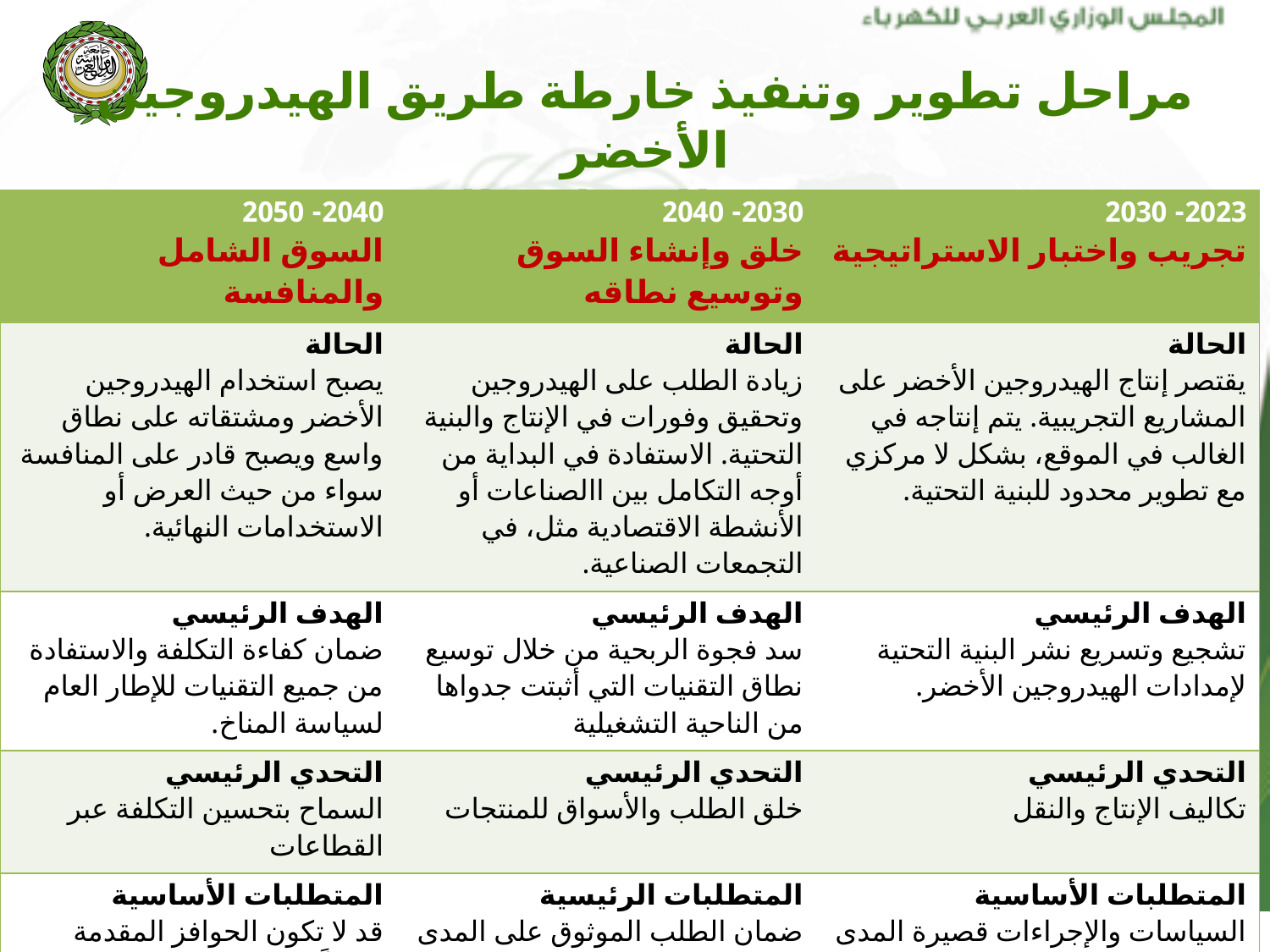

مراحل تطوير وتنفيذ خارطة طريق الهيدروجين الأخضر
2023-2050 للمنطقة العربية
| 2040- 2050 السوق الشامل والمنافسة | 2030- 2040 خلق وإنشاء السوق وتوسيع نطاقه | 2023- 2030 تجريب واختبار الاستراتيجية |
| --- | --- | --- |
| الحالة يصبح استخدام الهيدروجين الأخضر ومشتقاته على نطاق واسع ويصبح قادر على المنافسة سواء من حيث العرض أو الاستخدامات النهائية. | الحالة زيادة الطلب على الهيدروجين وتحقيق وفورات في الإنتاج والبنية التحتية. الاستفادة في البداية من أوجه التكامل بين االصناعات أو الأنشطة الاقتصادية مثل، في التجمعات الصناعية. | الحالة يقتصر إنتاج الهيدروجين الأخضر على المشاريع التجريبية. يتم إنتاجه في الغالب في الموقع، بشكل لا مركزي مع تطوير محدود للبنية التحتية. |
| الهدف الرئيسي ضمان كفاءة التكلفة والاستفادة من جميع التقنيات للإطار العام لسياسة المناخ. | الهدف الرئيسي سد فجوة الربحية من خلال توسيع نطاق التقنيات التي أثبتت جدواها من الناحية التشغيلية | الهدف الرئيسي تشجيع وتسريع نشر البنية التحتية لإمدادات الهيدروجين الأخضر. |
| التحدي الرئيسي السماح بتحسين التكلفة عبر القطاعات | التحدي الرئيسي خلق الطلب والأسواق للمنتجات | التحدي الرئيسي تكاليف الإنتاج والنقل |
| المتطلبات الأساسية قد لا تكون الحوافز المقدمة سابقاً محايدة من الناحية التكنولوجية وتعوق تحسين التكلفة، ويلزم الإلغاء التدريجي لبعض الحصص أو الالتزامات أو تخفيفها. | المتطلبات الرئيسية ضمان الطلب الموثوق على المدى القصير والمتوسط والطويل، بالإضافة إلى القدرة الكافية على توليد الكهرباء المتجددة. | المتطلبات الأساسية السياسات والإجراءات قصيرة المدى التي تساعد على سد فجوات التكلفة، مثل تمويل البحث والتطوير وسياسات تخفيف المخاطر والتمويل المشترك للنماذج الأولية الكبيرة والمشاريع التجريبية |